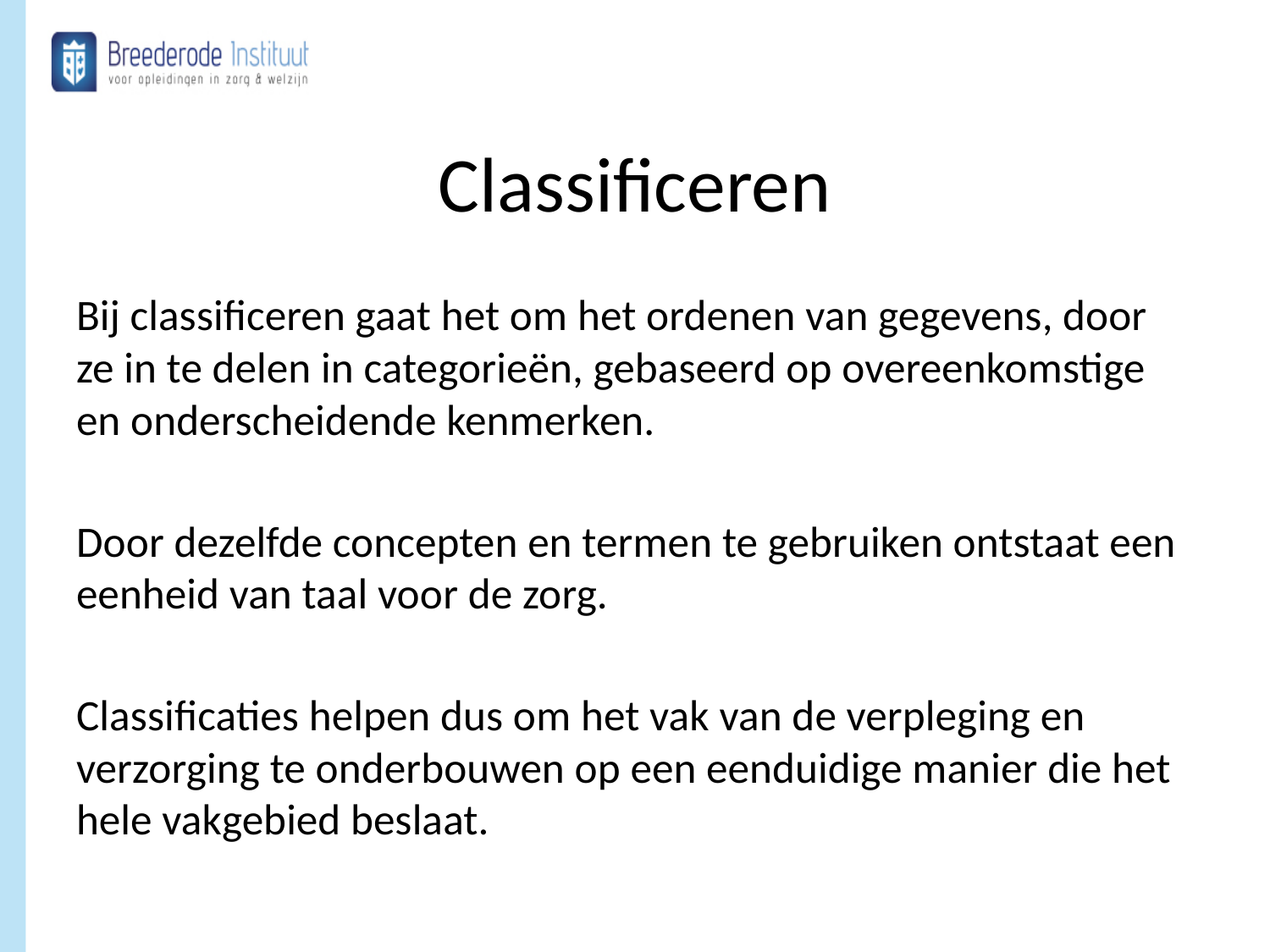

# Classificeren
Bij classificeren gaat het om het ordenen van gegevens, door ze in te delen in categorieën, gebaseerd op overeenkomstige en onderscheidende kenmerken.

Door dezelfde concepten en termen te gebruiken ontstaat een eenheid van taal voor de zorg.

Classificaties helpen dus om het vak van de verpleging en verzorging te onderbouwen op een eenduidige manier die het hele vakgebied beslaat.